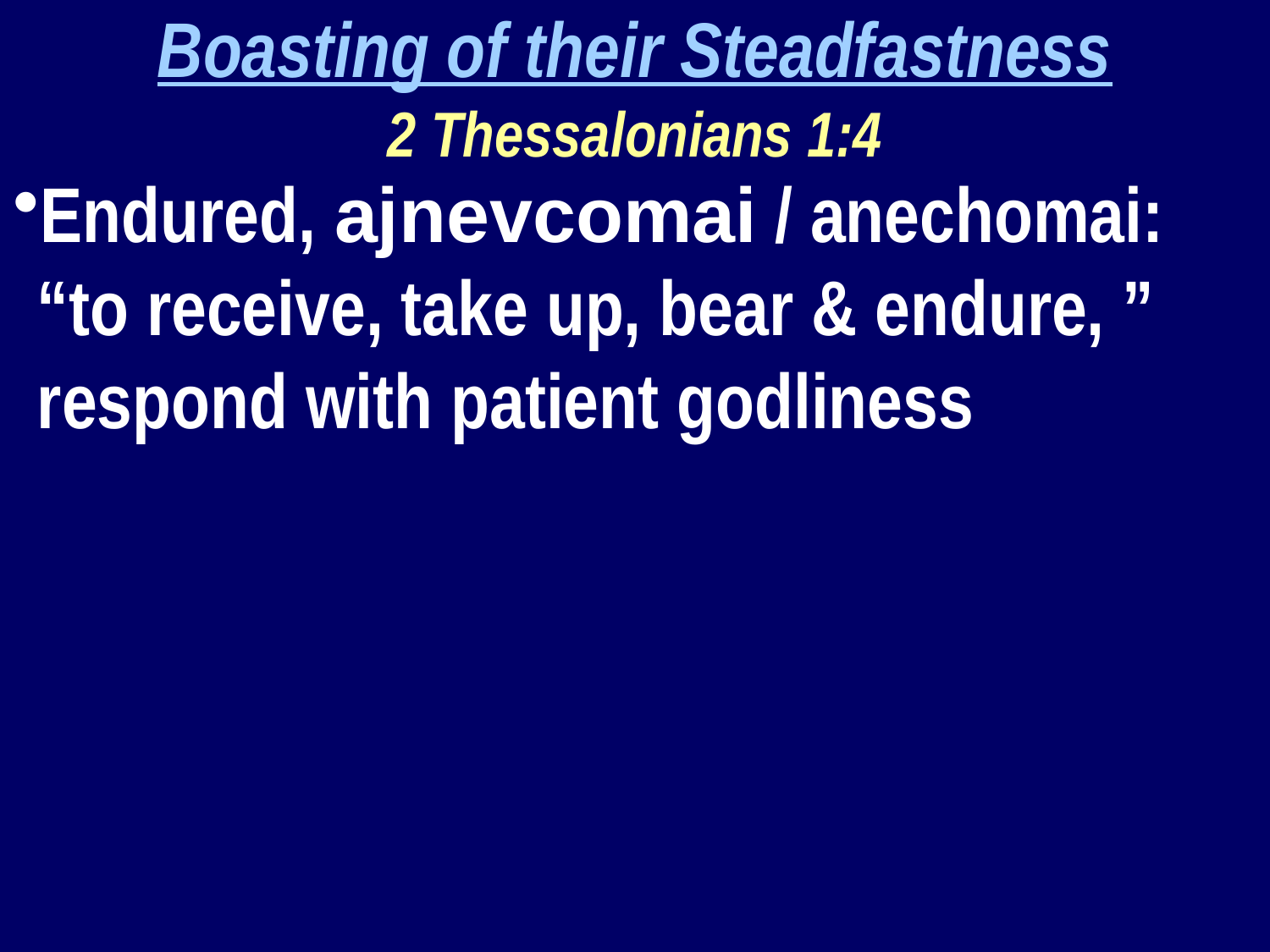

Boasting of their Steadfastness
2 Thessalonians 1:4
Endured, ajnevcomai / anechomai:  “to receive, take up, bear & endure, ” respond with patient godliness